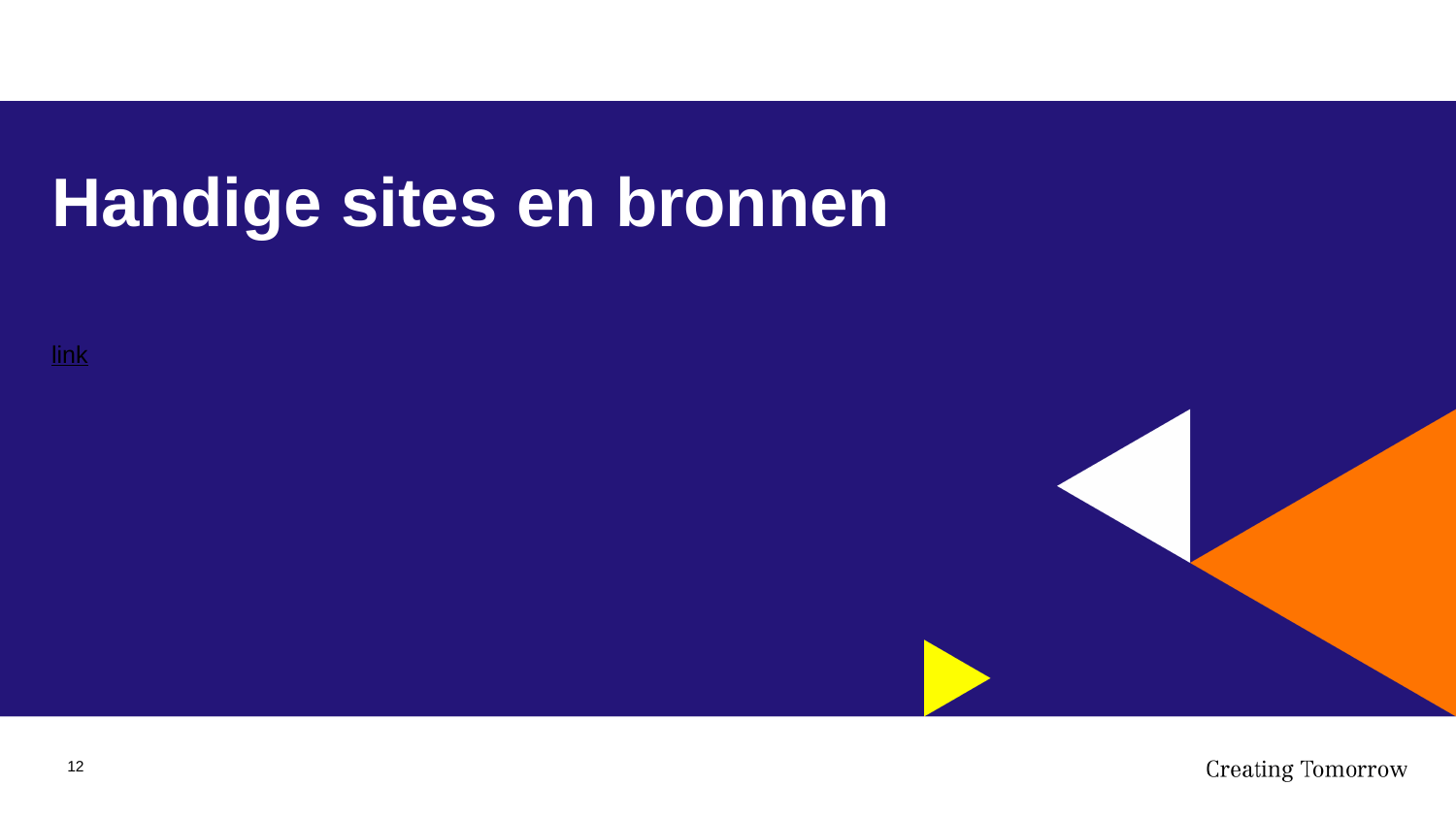

# Handige sites en bronnen
link
12